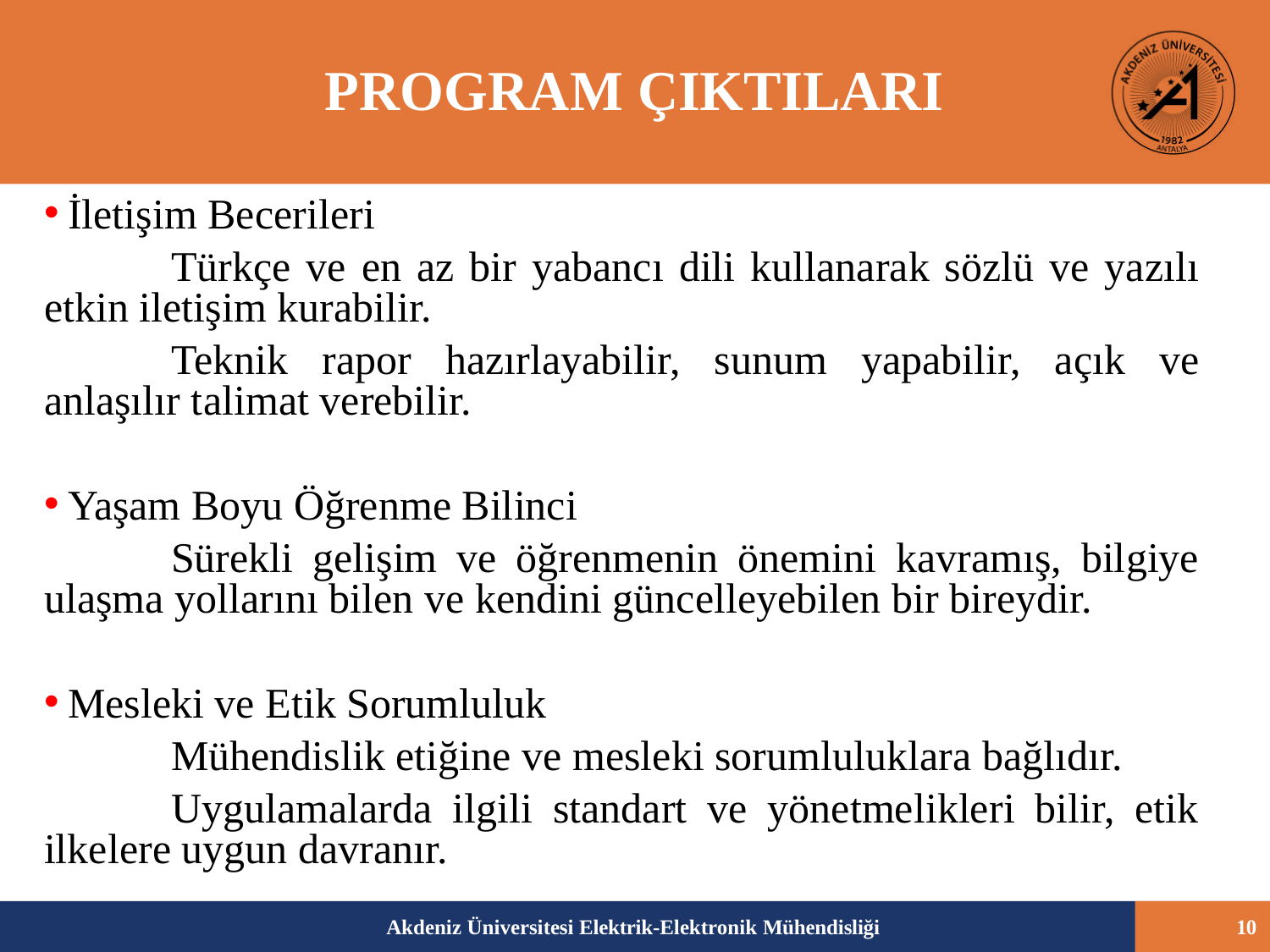

# PROGRAM ÇIKTILARI
İletişim Becerileri
		Türkçe ve en az bir yabancı dili kullanarak sözlü ve yazılı etkin iletişim kurabilir.
		Teknik rapor hazırlayabilir, sunum yapabilir, açık ve anlaşılır talimat verebilir.

Yaşam Boyu Öğrenme Bilinci
		Sürekli gelişim ve öğrenmenin önemini kavramış, bilgiye ulaşma yollarını bilen ve kendini güncelleyebilen bir bireydir.

Mesleki ve Etik Sorumluluk
		Mühendislik etiğine ve mesleki sorumluluklara bağlıdır.
		Uygulamalarda ilgili standart ve yönetmelikleri bilir, etik ilkelere uygun davranır.
Akdeniz Üniversitesi Elektrik-Elektronik Mühendisliği
10